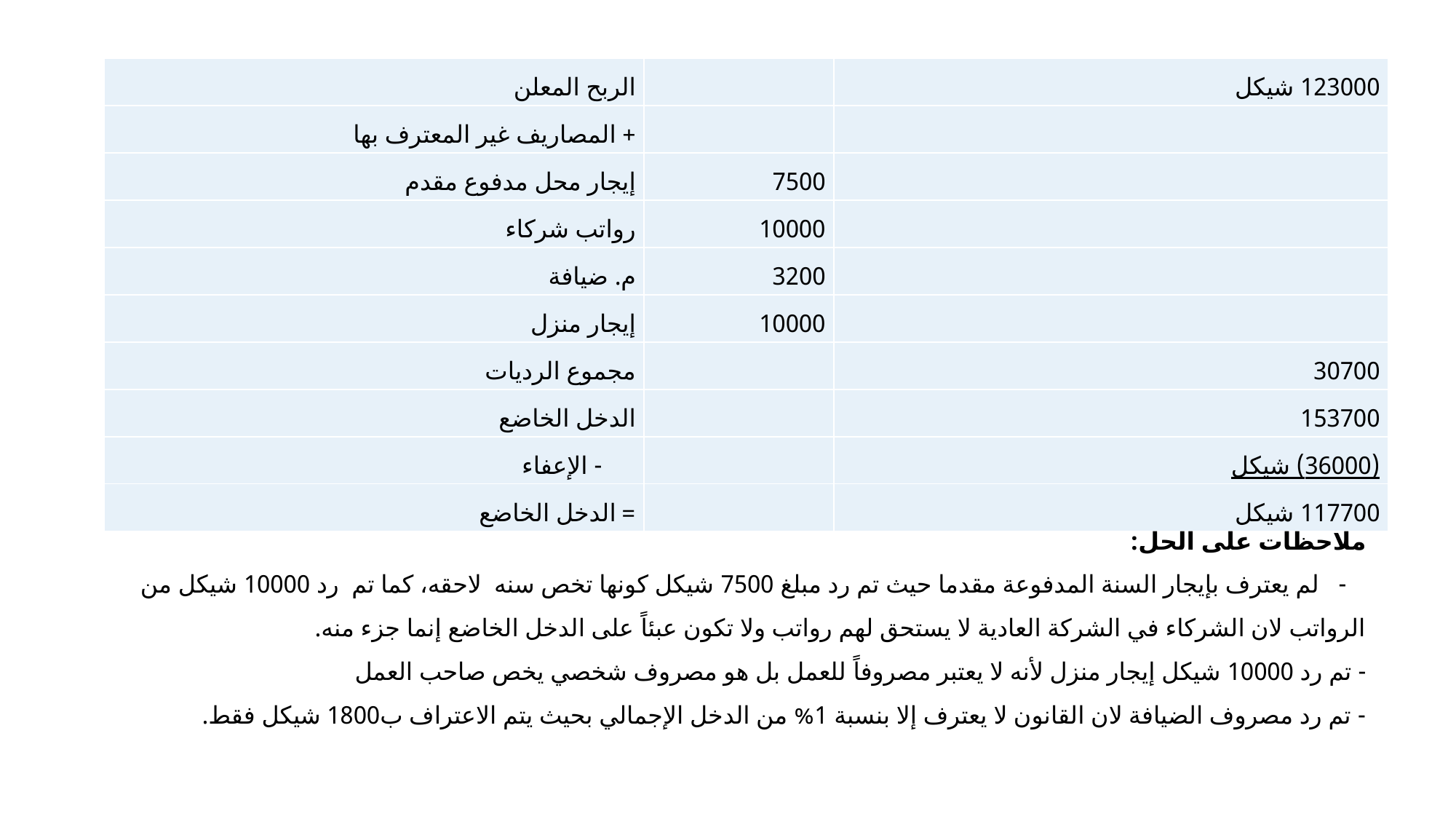

| الربح المعلن |  | 123000 شيكل |
| --- | --- | --- |
| + المصاريف غير المعترف بها |  |  |
| إيجار محل مدفوع مقدم | 7500 |  |
| رواتب شركاء | 10000 |  |
| م. ضيافة | 3200 |  |
| إيجار منزل | 10000 |  |
| مجموع الرديات |  | 30700 |
| الدخل الخاضع |  | 153700 |
| - الإعفاء |  | (36000) شيكل |
| = الدخل الخاضع |  | 117700 شيكل |
ملاحظات على الحل:
   -   لم يعترف بإيجار السنة المدفوعة مقدما حيث تم رد مبلغ 7500 شيكل كونها تخص سنه  لاحقه، كما تم  رد 10000 شيكل من الرواتب لان الشركاء في الشركة العادية لا يستحق لهم رواتب ولا تكون عبئاً على الدخل الخاضع إنما جزء منه.
- تم رد 10000 شيكل إيجار منزل لأنه لا يعتبر مصروفاً للعمل بل هو مصروف شخصي يخص صاحب العمل
- تم رد مصروف الضيافة لان القانون لا يعترف إلا بنسبة 1% من الدخل الإجمالي بحيث يتم الاعتراف ب1800 شيكل فقط.